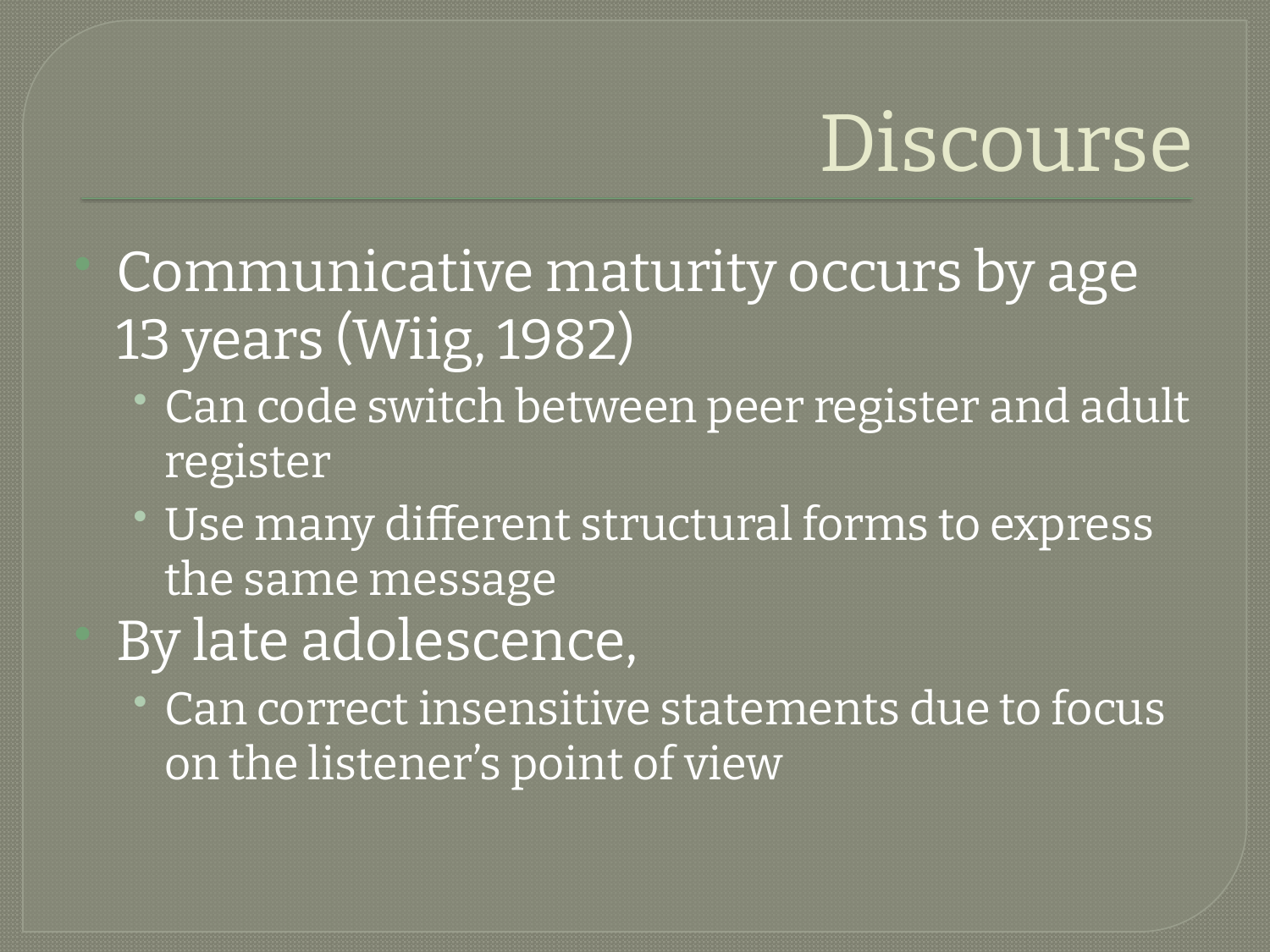

# Discourse
Communicative maturity occurs by age 13 years (Wiig, 1982)
Can code switch between peer register and adult register
Use many different structural forms to express the same message
By late adolescence,
Can correct insensitive statements due to focus on the listener’s point of view